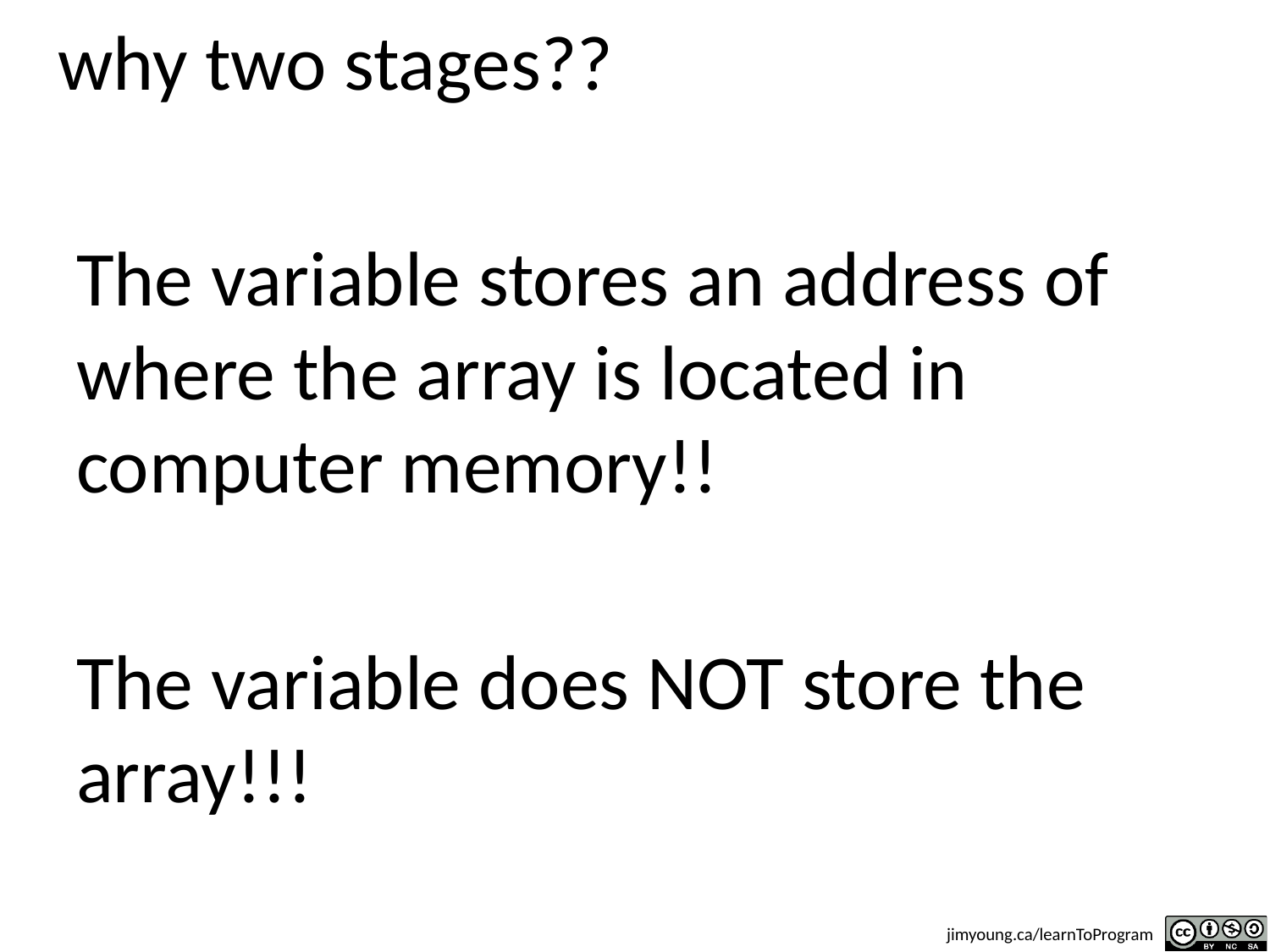

# why two stages??

The variable stores an address of where the array is located in computer memory!!

The variable does NOT store the array!!!